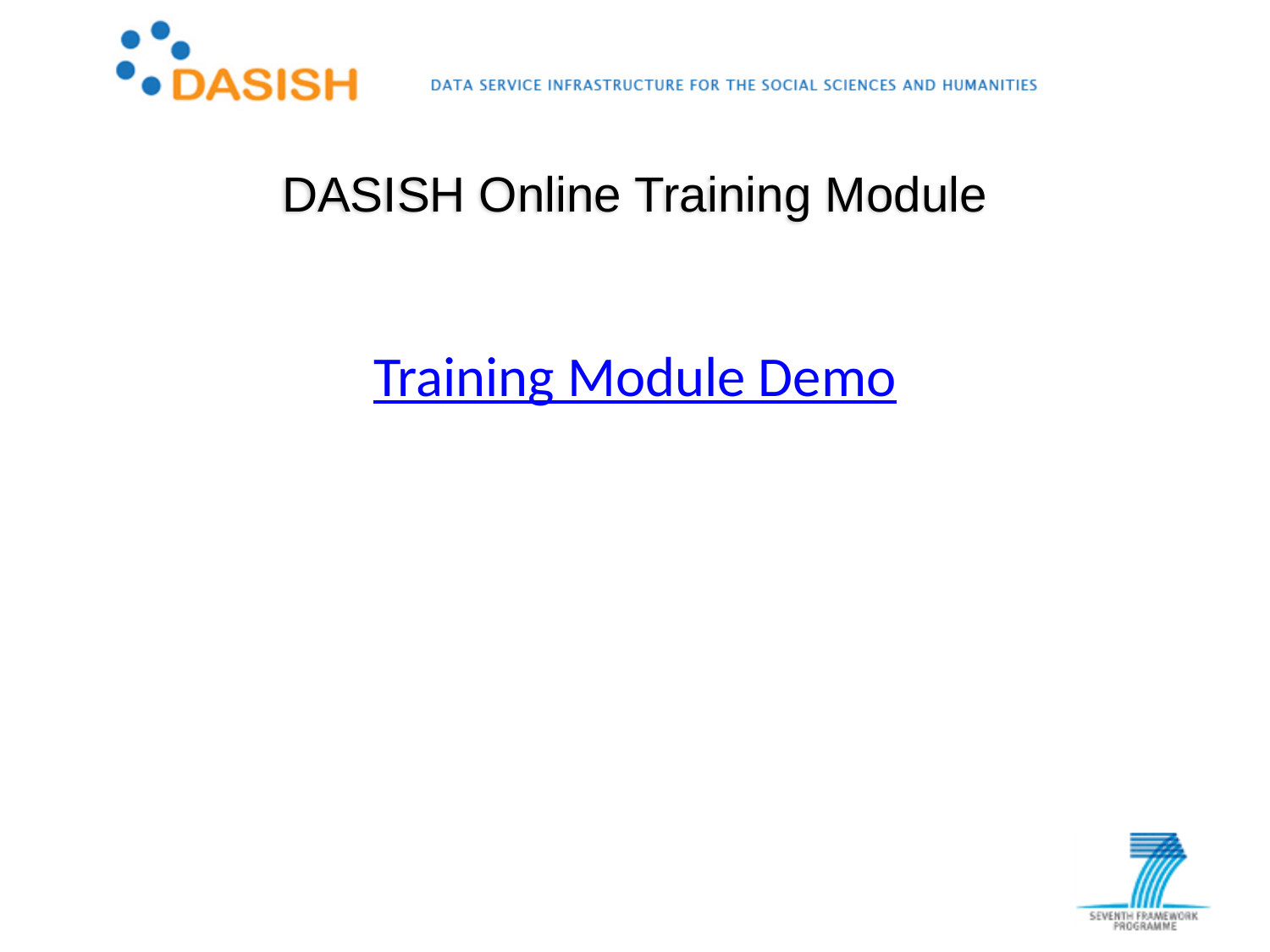

# DASISH Online Training Module
Training Module Demo
IASSIST workshop
Cologne, 28.05.2013